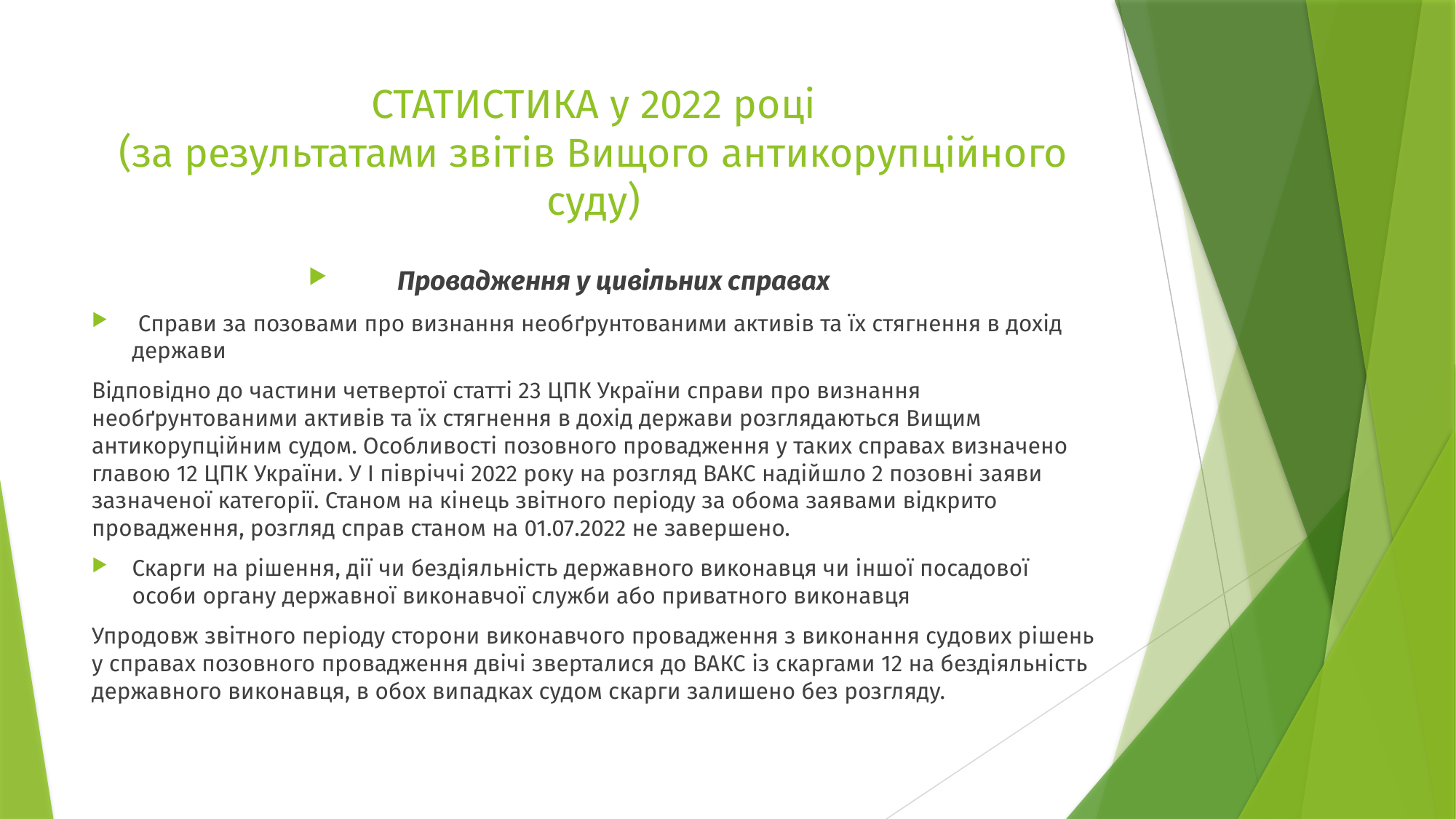

# СТАТИСТИКА у 2022 році (за результатами звітів Вищого антикорупційного суду)
Провадження у цивільних справах
 Справи за позовами про визнання необґрунтованими активів та їх стягнення в дохід держави
Відповідно до частини четвертої статті 23 ЦПК України справи про визнання необґрунтованими активів та їх стягнення в дохід держави розглядаються Вищим антикорупційним судом. Особливості позовного провадження у таких справах визначено главою 12 ЦПК України. У І півріччі 2022 року на розгляд ВАКС надійшло 2 позовні заяви зазначеної категорії. Станом на кінець звітного періоду за обома заявами відкрито провадження, розгляд справ станом на 01.07.2022 не завершено.
Скарги на рішення, дії чи бездіяльність державного виконавця чи іншої посадової особи органу державної виконавчої служби або приватного виконавця
Упродовж звітного періоду сторони виконавчого провадження з виконання судових рішень у справах позовного провадження двічі зверталися до ВАКС із скаргами 12 на бездіяльність державного виконавця, в обох випадках судом скарги залишено без розгляду.